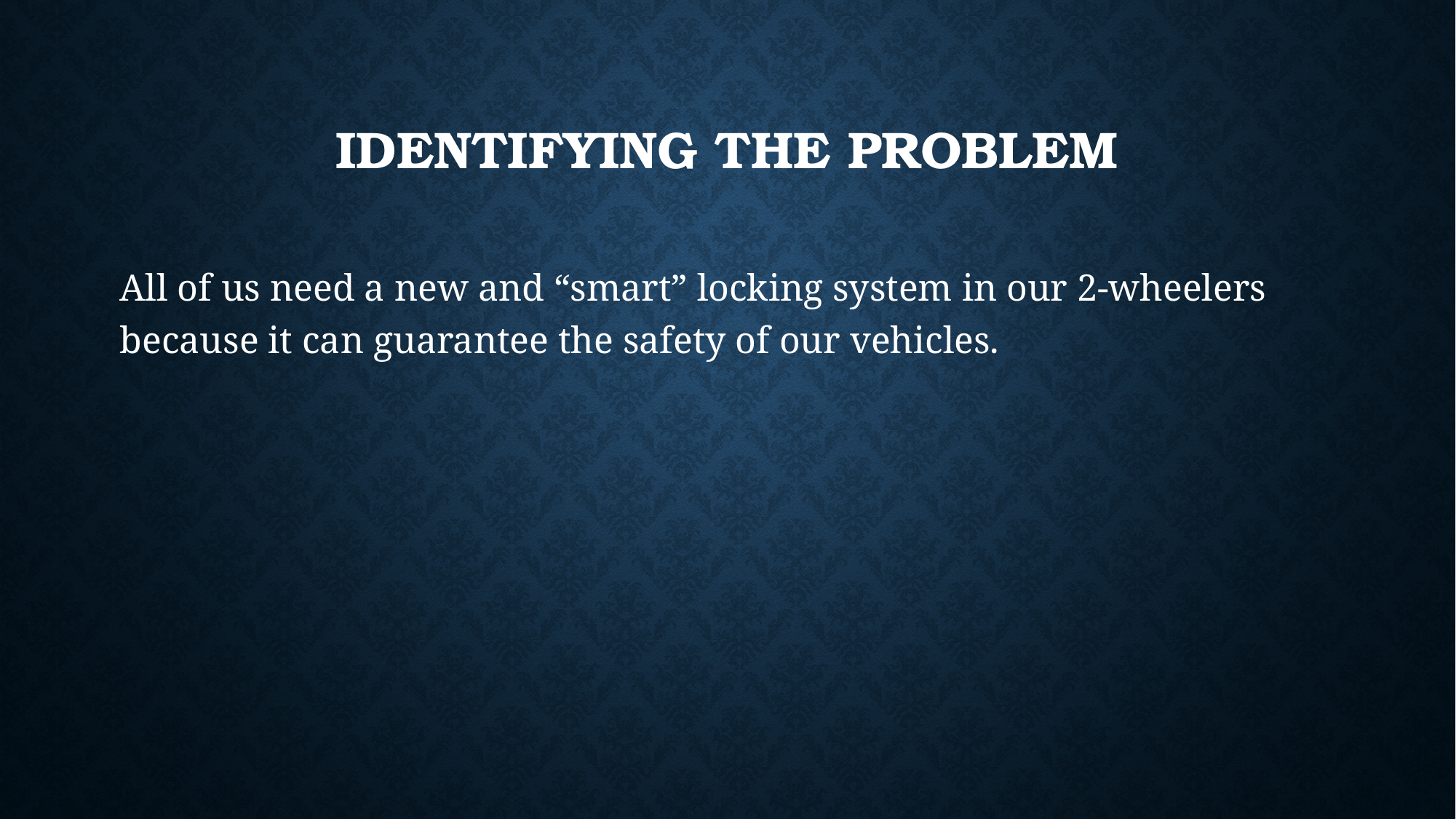

# Identifying the problem
All of us need a new and “smart” locking system in our 2-wheelers because it can guarantee the safety of our vehicles.